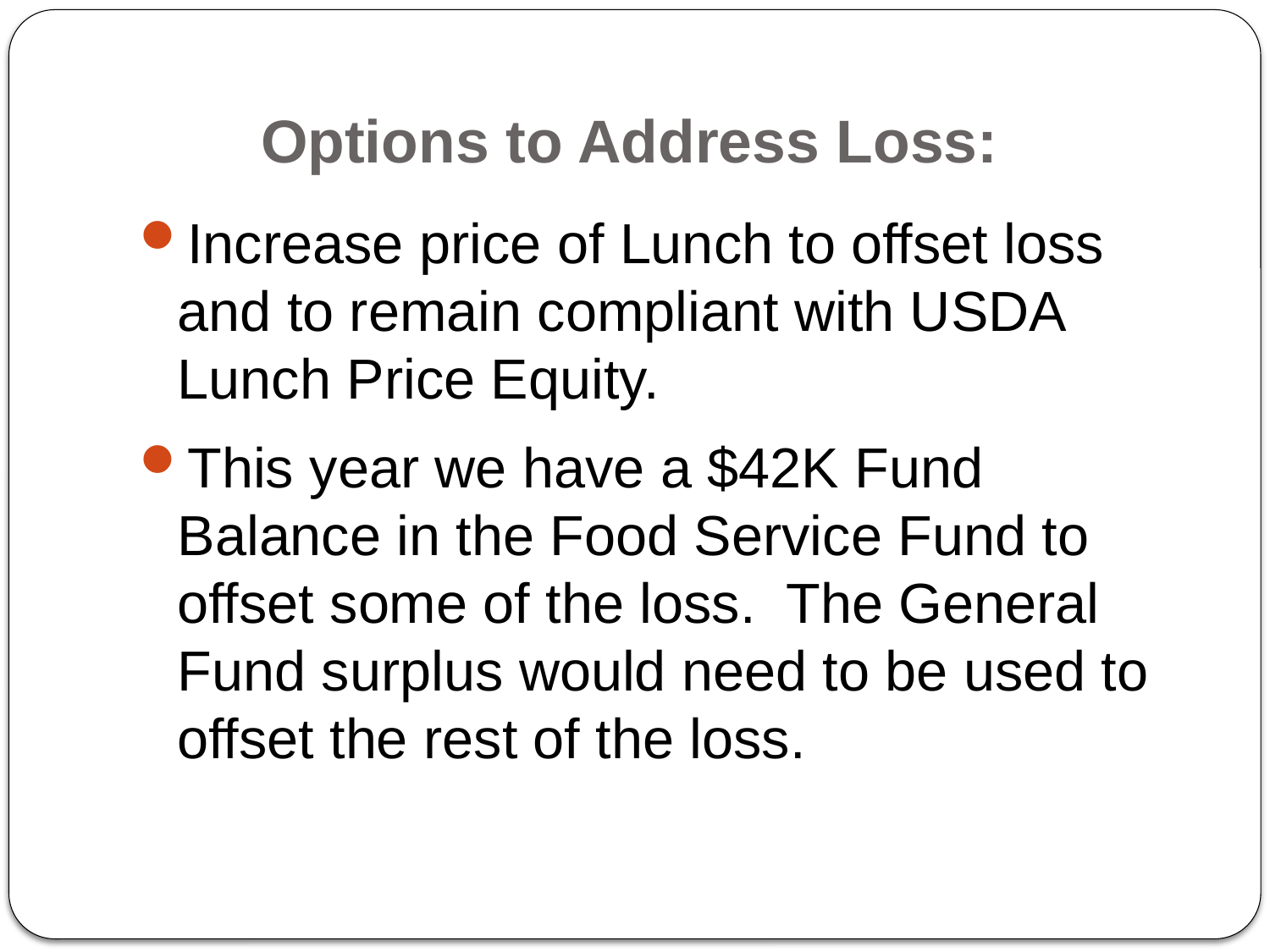

# Options to Address Loss:
Increase price of Lunch to offset loss and to remain compliant with USDA Lunch Price Equity.
This year we have a $42K Fund Balance in the Food Service Fund to offset some of the loss.  The General Fund surplus would need to be used to offset the rest of the loss.